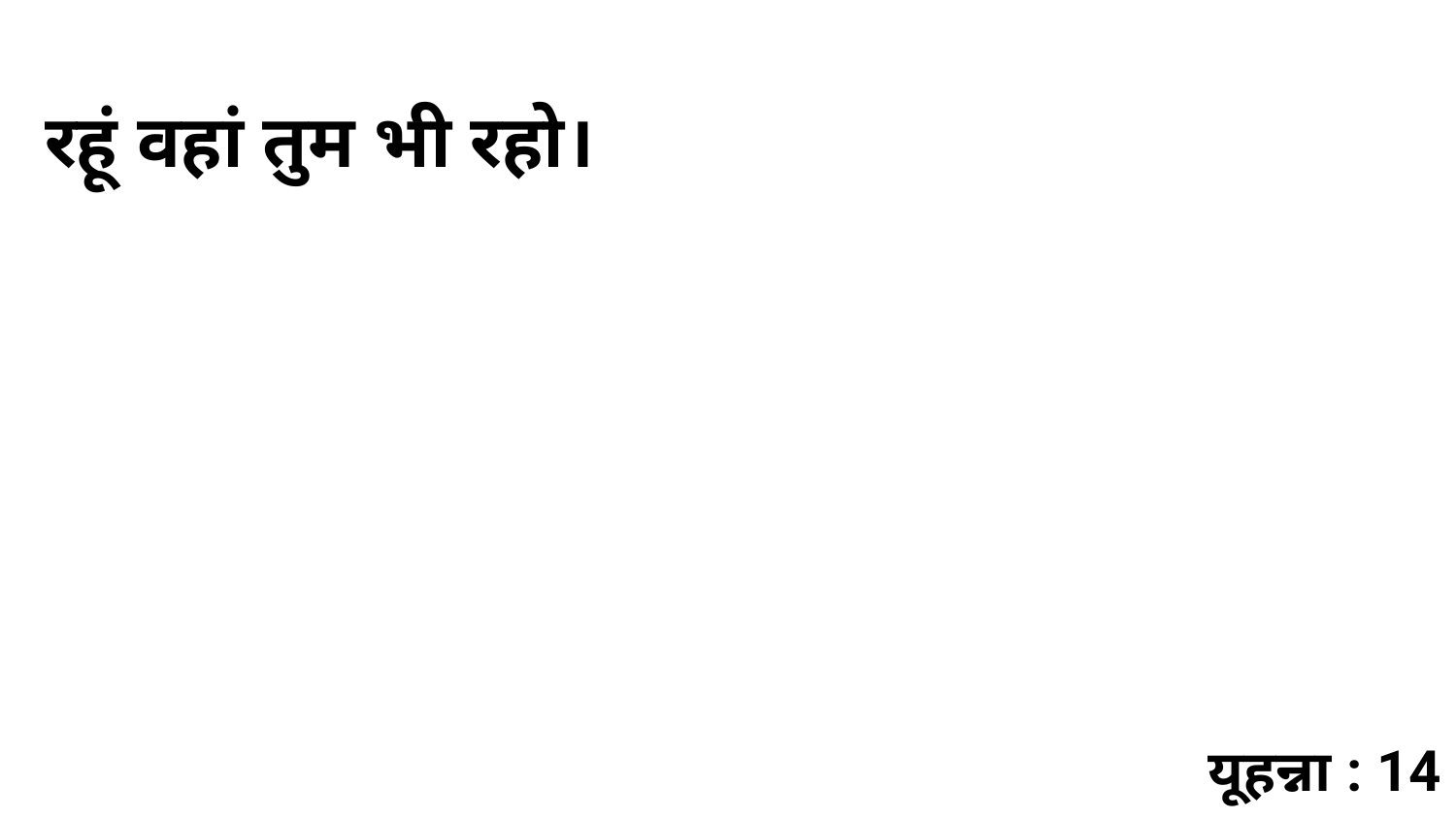

रहूं वहां तुम भी रहो।
यूहन्ना : 14